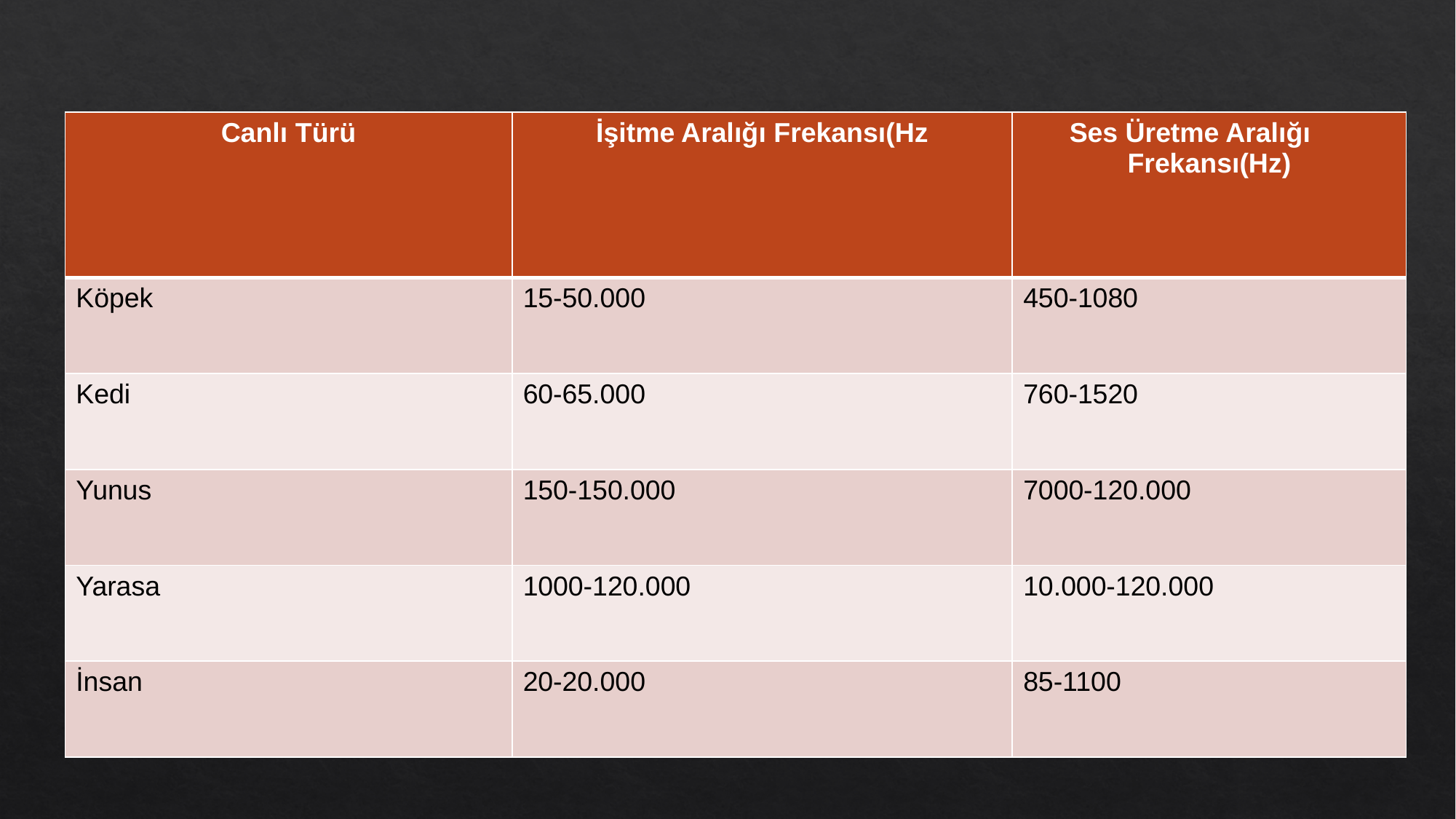

| Canlı Türü | İşitme Aralığı Frekansı(Hz | Ses Üretme Aralığı Frekansı(Hz) |
| --- | --- | --- |
| Köpek | 15-50.000 | 450-1080 |
| Kedi | 60-65.000 | 760-1520 |
| Yunus | 150-150.000 | 7000-120.000 |
| Yarasa | 1000-120.000 | 10.000-120.000 |
| İnsan | 20-20.000 | 85-1100 |